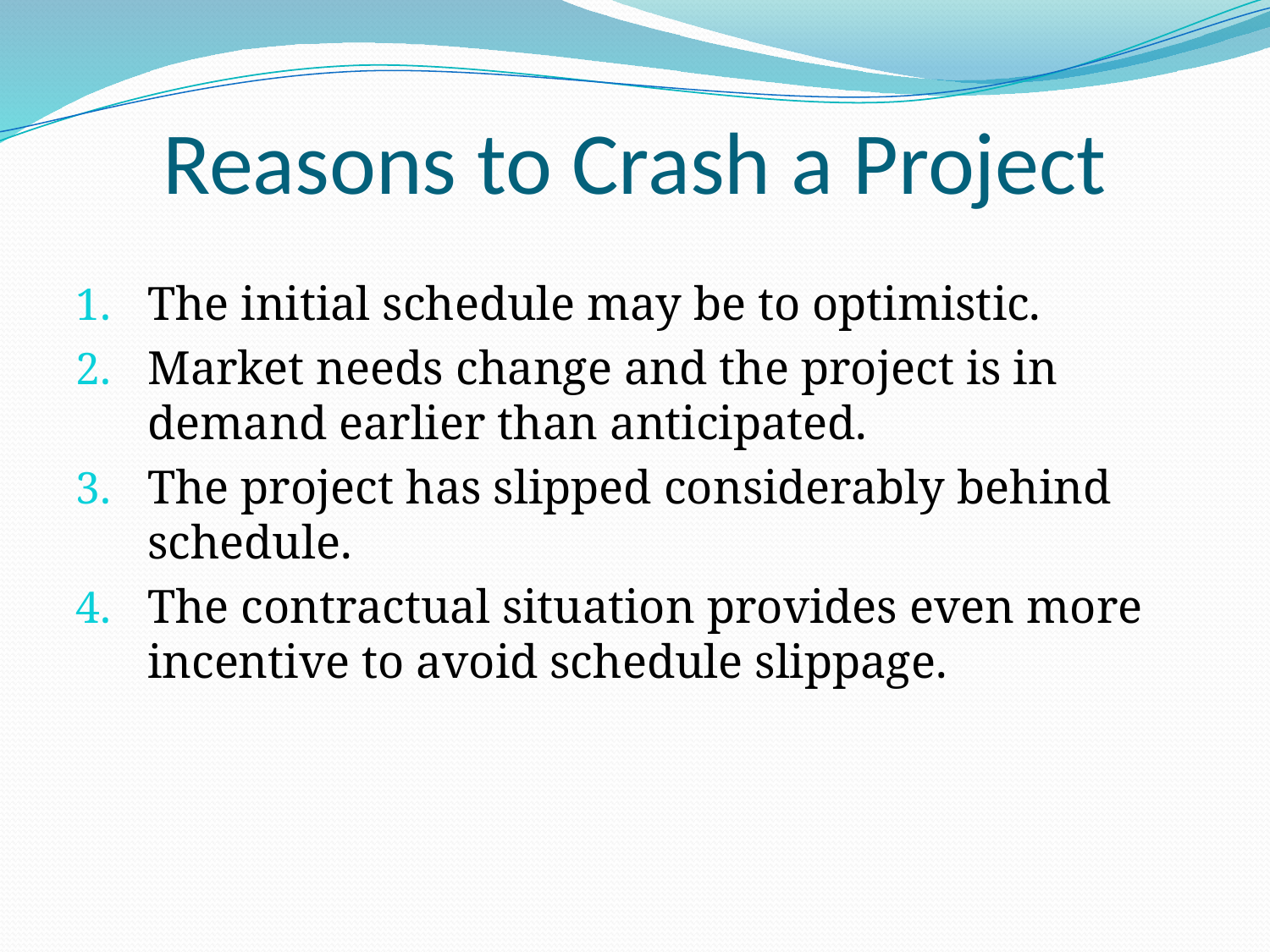

# Reasons to Crash a Project
The initial schedule may be to optimistic.
Market needs change and the project is in demand earlier than anticipated.
The project has slipped considerably behind schedule.
The contractual situation provides even more incentive to avoid schedule slippage.